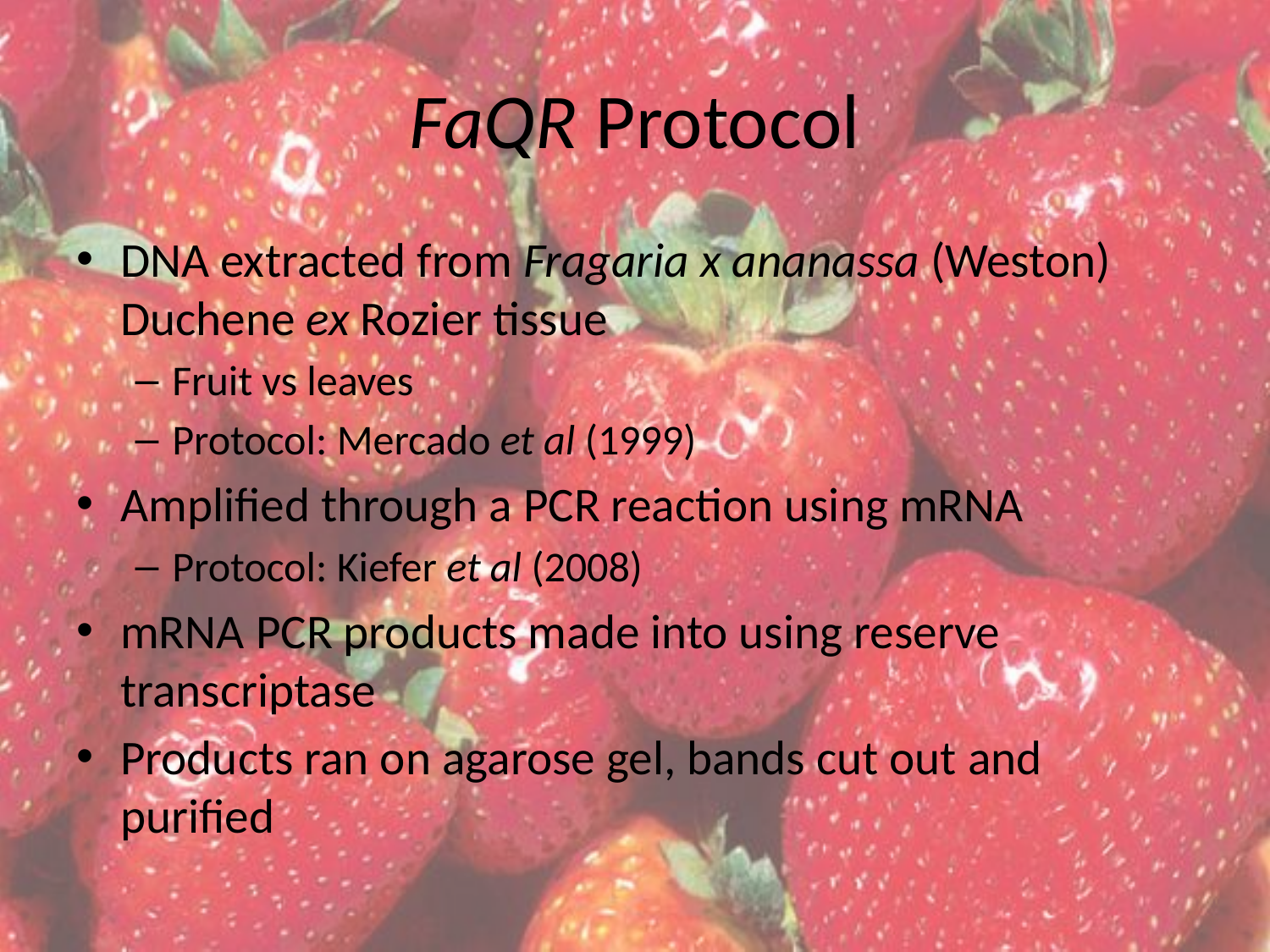

# FaQR Protocol
DNA extracted from Fragaria x ananassa (Weston) Duchene ex Rozier tissue
Fruit vs leaves
Protocol: Mercado et al (1999)
Amplified through a PCR reaction using mRNA
Protocol: Kiefer et al (2008)
mRNA PCR products made into using reserve transcriptase
Products ran on agarose gel, bands cut out and purified